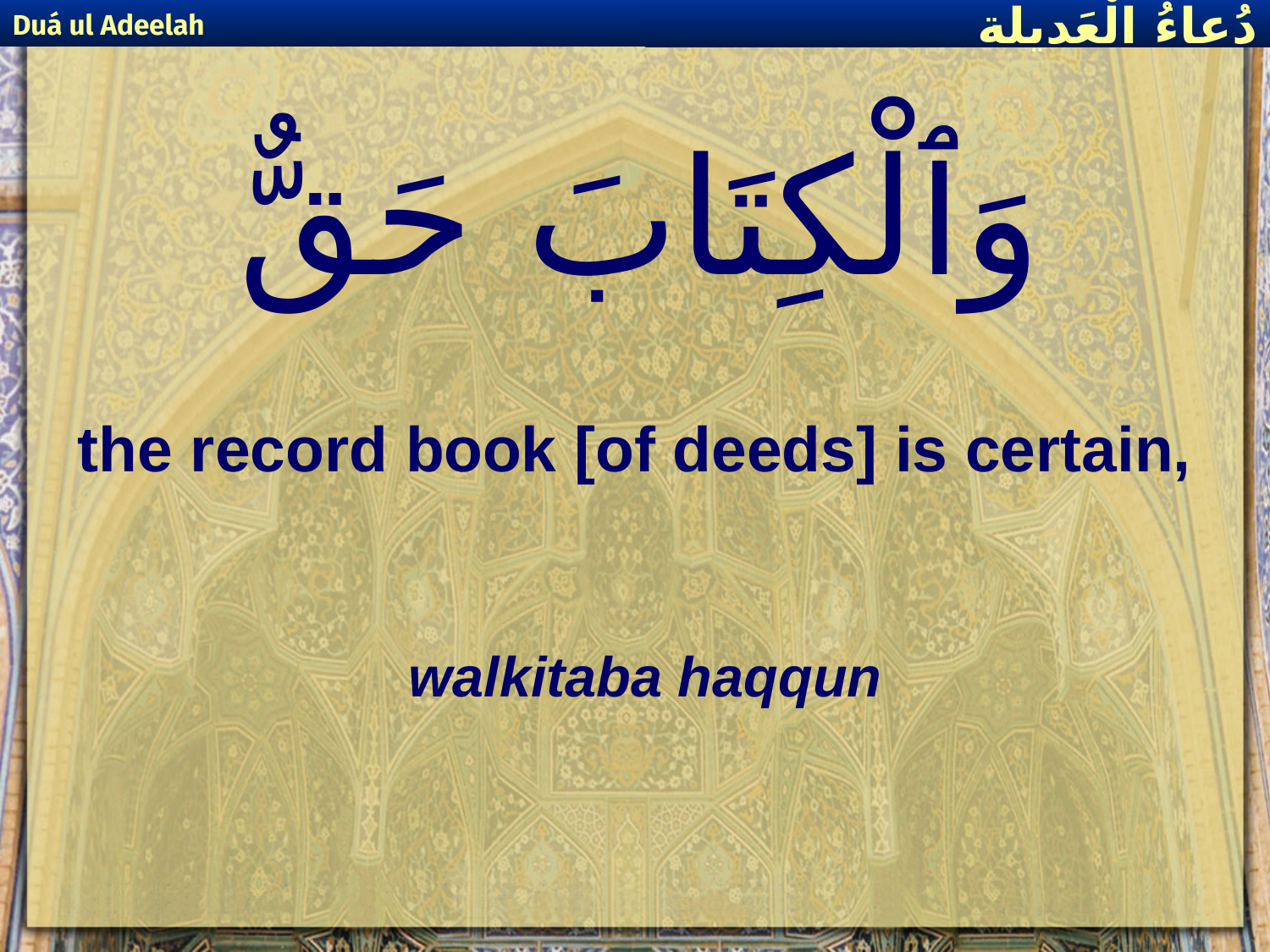

Duá ul Adeelah
دُعاءُ الْعَديلة
# وَٱلْكِتَابَ حَقٌّ
the record book [of deeds] is certain,
walkitaba haqqun